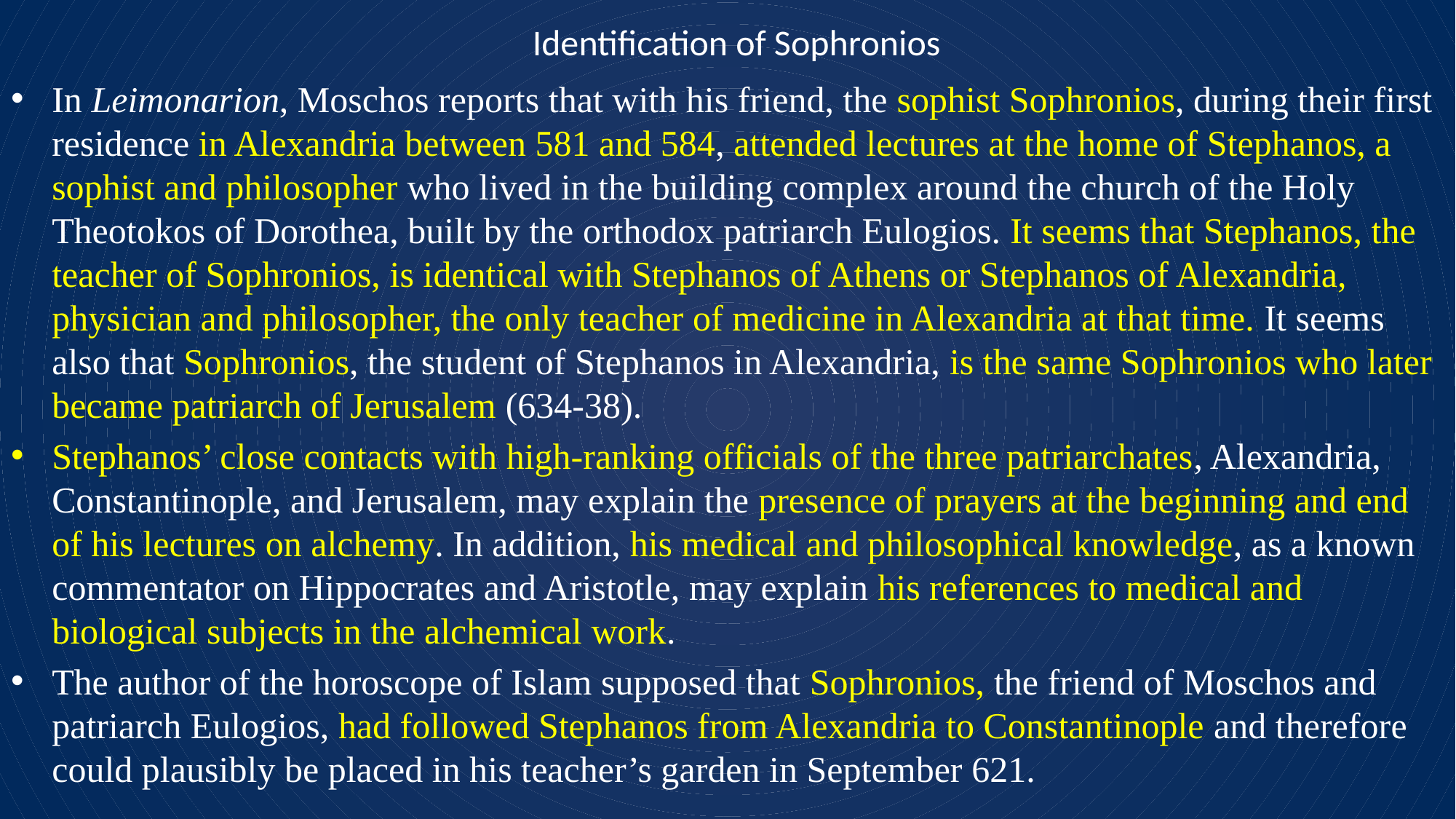

# Identification of Sophronios
In Leimonarion, Moschos reports that with his friend, the sophist Sophronios, during their first residence in Alexandria between 581 and 584, attended lectures at the home of Stephanos, a sophist and philosopher who lived in the building complex around the church of the Holy Theotokos of Dorothea, built by the orthodox patriarch Eulogios. It seems that Stephanos, the teacher of Sophronios, is identical with Stephanos of Athens or Stephanos of Alexandria, physician and philosopher, the only teacher of medicine in Alexandria at that time. It seems also that Sophronios, the student of Stephanos in Alexandria, is the same Sophronios who later became patriarch of Jerusalem (634-38).
Stephanos’ close contacts with high-ranking officials of the three patriarchates, Alexandria, Constantinople, and Jerusalem, may explain the presence of prayers at the beginning and end of his lectures on alchemy. In addition, his medical and philosophical knowledge, as a known commentator on Hippocrates and Aristotle, may explain his references to medical and biological subjects in the alchemical work.
The author of the horoscope of Islam supposed that Sophronios, the friend of Moschos and patriarch Eulogios, had followed Stephanos from Alexandria to Constantinople and therefore could plausibly be placed in his teacher’s garden in September 621.